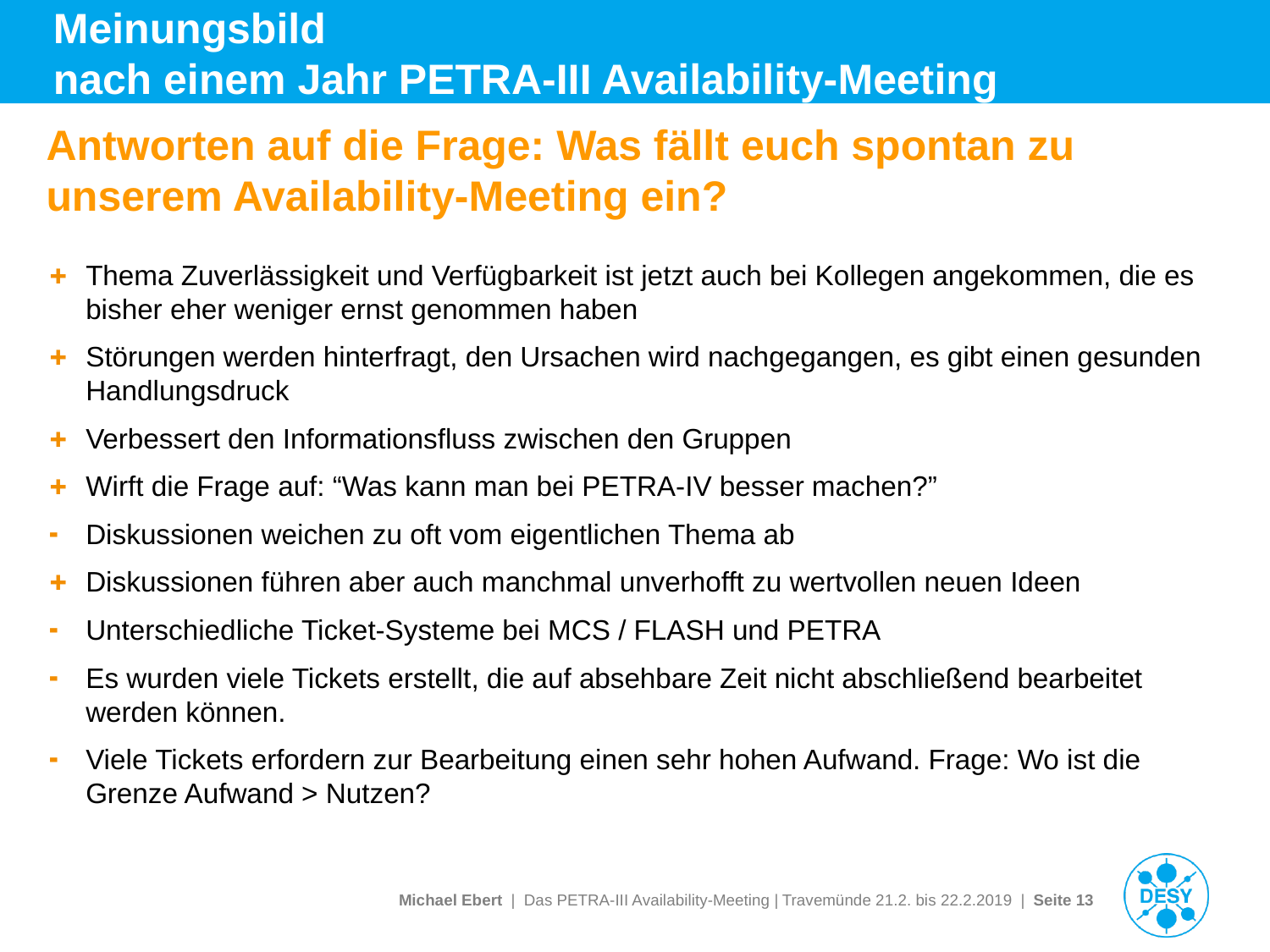

# Meinungsbild nach einem Jahr PETRA-III Availability-Meeting
Antworten auf die Frage: Was fällt euch spontan zu unserem Availability-Meeting ein?
Thema Zuverlässigkeit und Verfügbarkeit ist jetzt auch bei Kollegen angekommen, die es bisher eher weniger ernst genommen haben
Störungen werden hinterfragt, den Ursachen wird nachgegangen, es gibt einen gesunden Handlungsdruck
Verbessert den Informationsfluss zwischen den Gruppen
Wirft die Frage auf: “Was kann man bei PETRA-IV besser machen?”
Diskussionen weichen zu oft vom eigentlichen Thema ab
Diskussionen führen aber auch manchmal unverhofft zu wertvollen neuen Ideen
Unterschiedliche Ticket-Systeme bei MCS / FLASH und PETRA
Es wurden viele Tickets erstellt, die auf absehbare Zeit nicht abschließend bearbeitet werden können.
Viele Tickets erfordern zur Bearbeitung einen sehr hohen Aufwand. Frage: Wo ist die Grenze Aufwand > Nutzen?